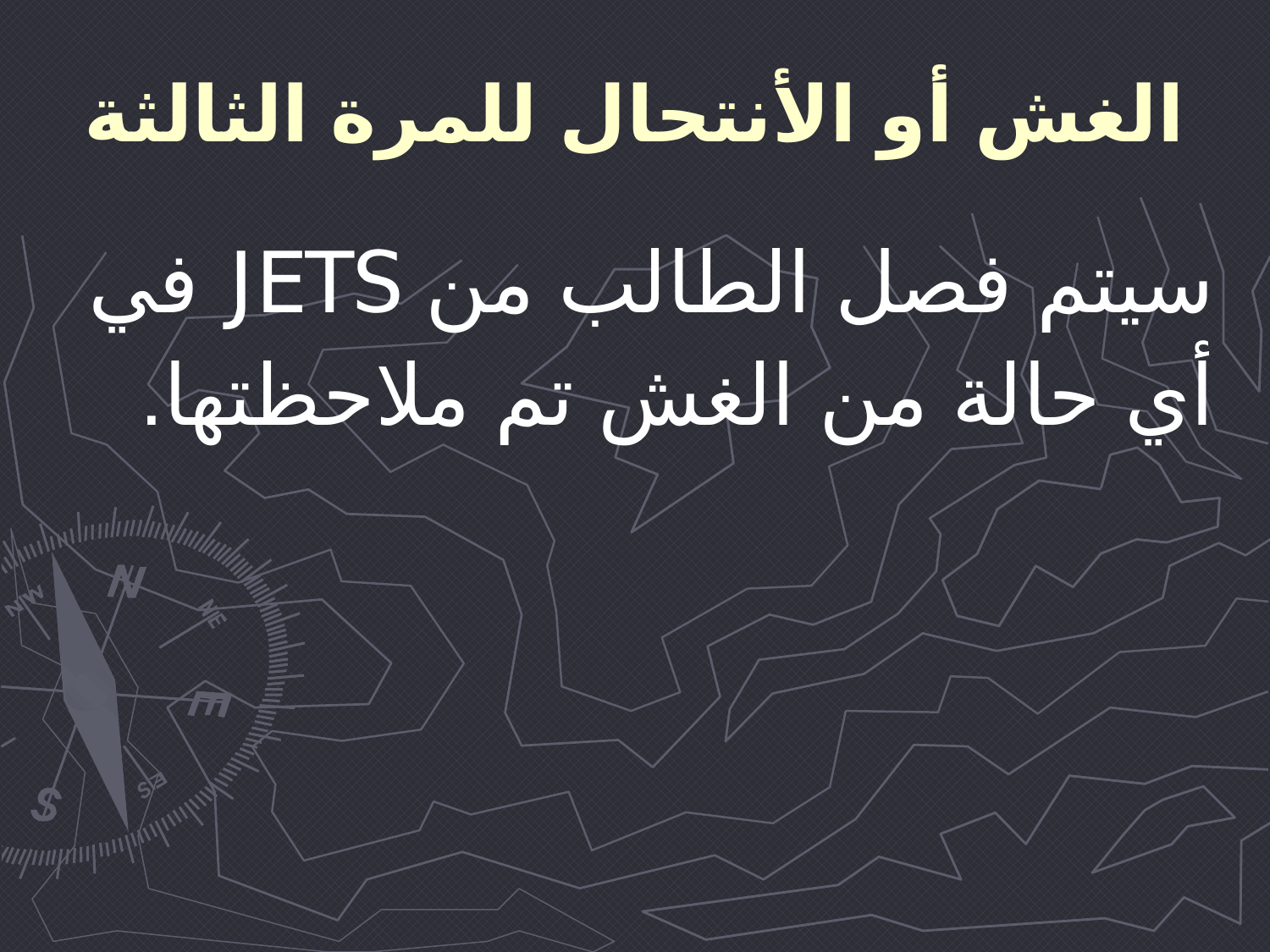

# الغش أو الأنتحال للمرة الثالثة
سيتم فصل الطالب من JETS في أي حالة من الغش تم ملاحظتها.